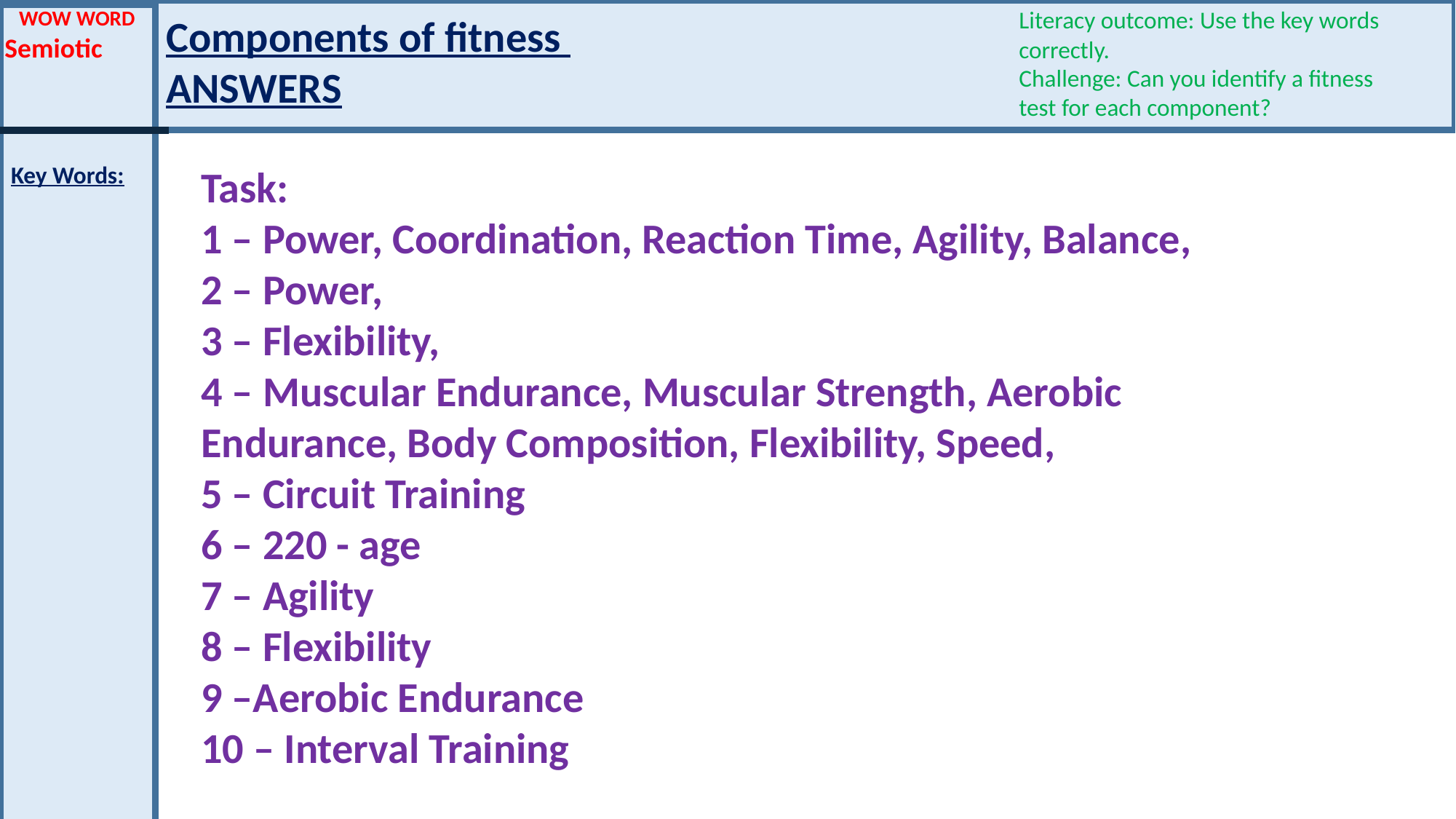

WOW WORD
Semiotic

Literacy outcome: Use the key words correctly.
Challenge: Can you identify a fitness test for each component?
Components of fitness
ANSWERS

Key Words:

Task:
1 – Power, Coordination, Reaction Time, Agility, Balance,
2 – Power,
3 – Flexibility,
4 – Muscular Endurance, Muscular Strength, Aerobic Endurance, Body Composition, Flexibility, Speed,
5 – Circuit Training
6 – 220 - age
7 – Agility
8 – Flexibility
9 –Aerobic Endurance
10 – Interval Training